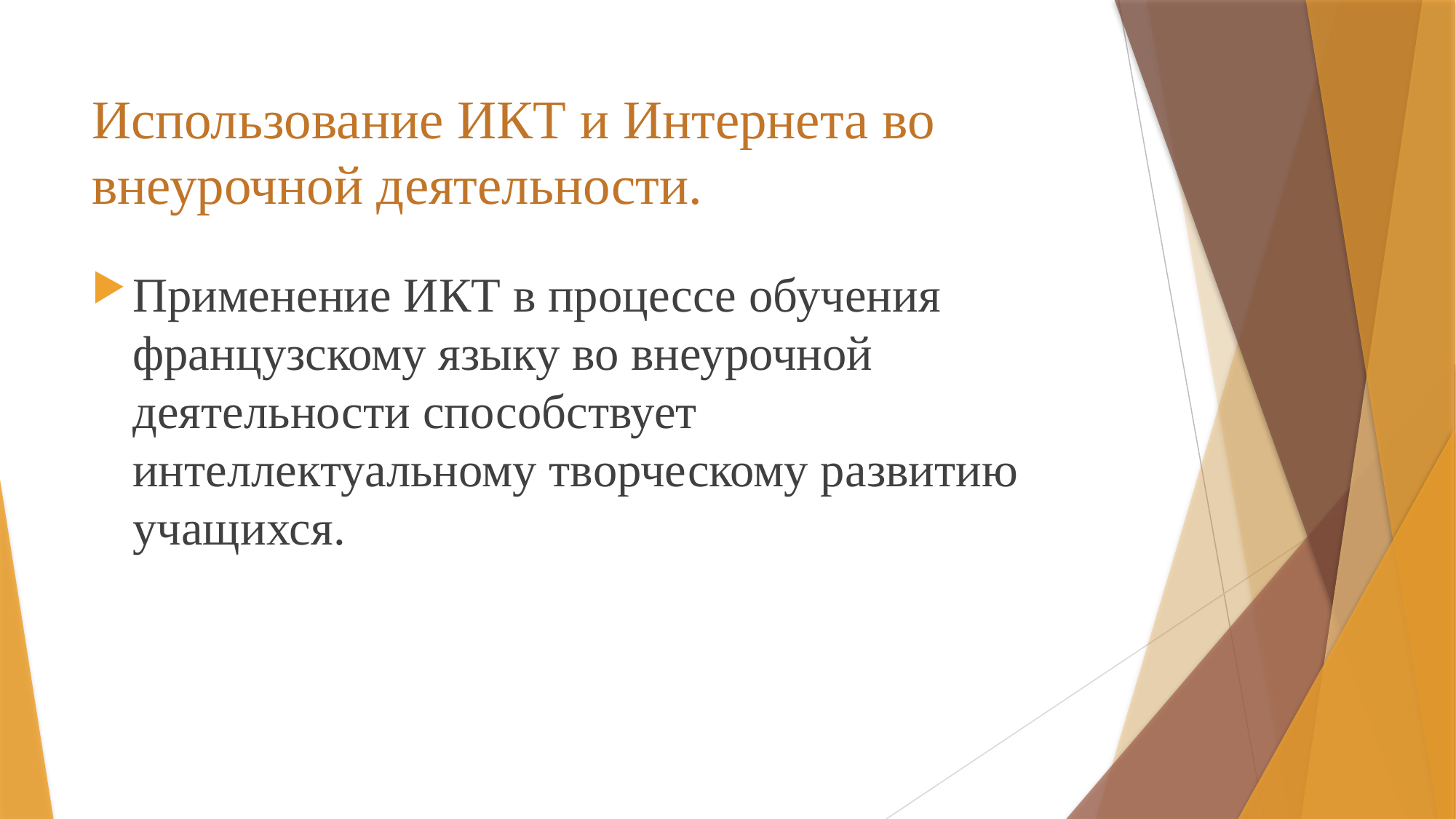

# Использование ИКТ и Интернета во внеурочной деятельности.
Применение ИКТ в процессе обучения французскому языку во внеурочной деятельности способствует интеллектуальному творческому развитию учащихся.